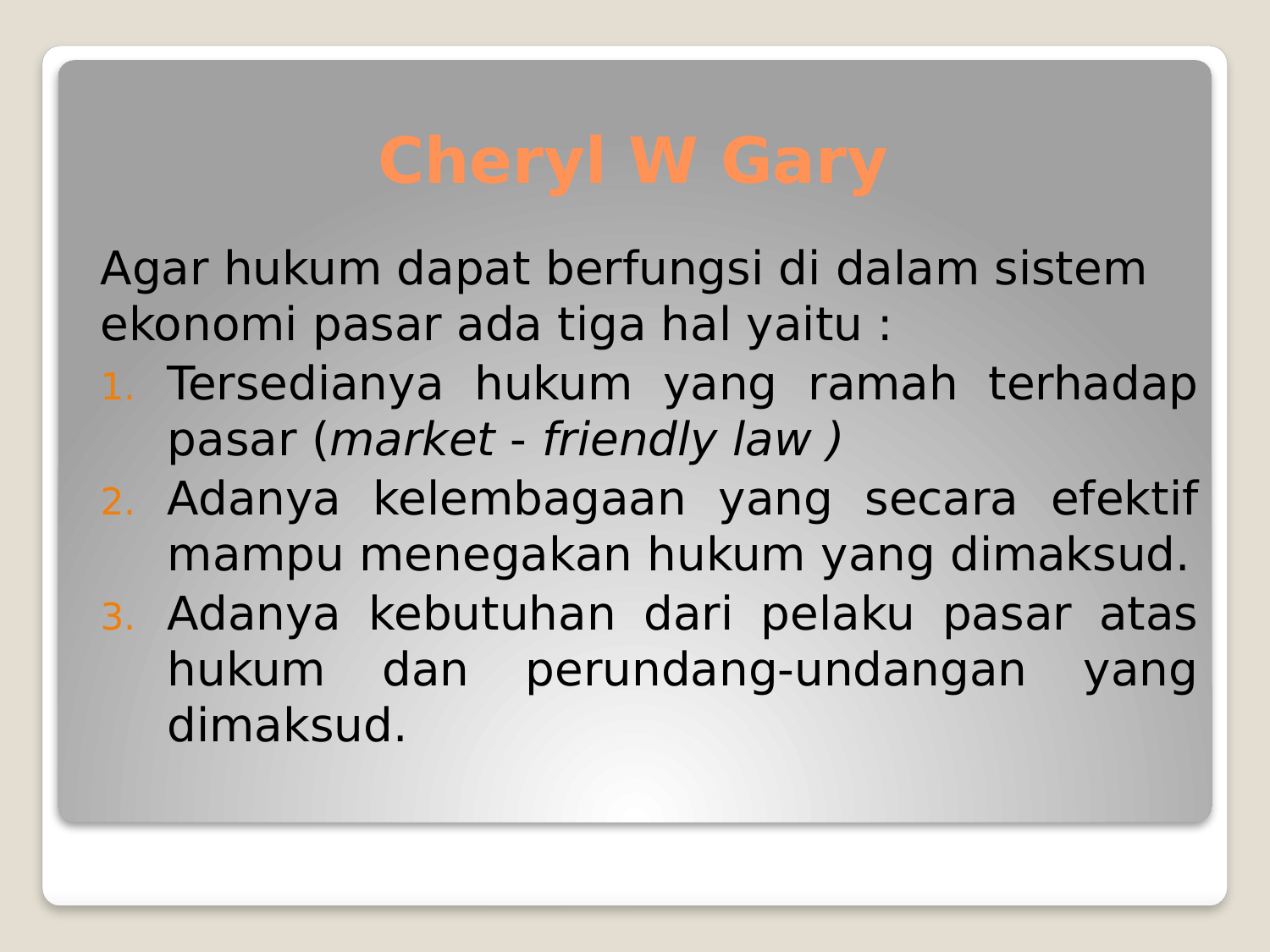

# Cheryl W Gary
Agar hukum dapat berfungsi di dalam sistem ekonomi pasar ada tiga hal yaitu :
Tersedianya hukum yang ramah terhadap pasar (market - friendly law )
Adanya kelembagaan yang secara efektif mampu menegakan hukum yang dimaksud.
Adanya kebutuhan dari pelaku pasar atas hukum dan perundang-undangan yang dimaksud.